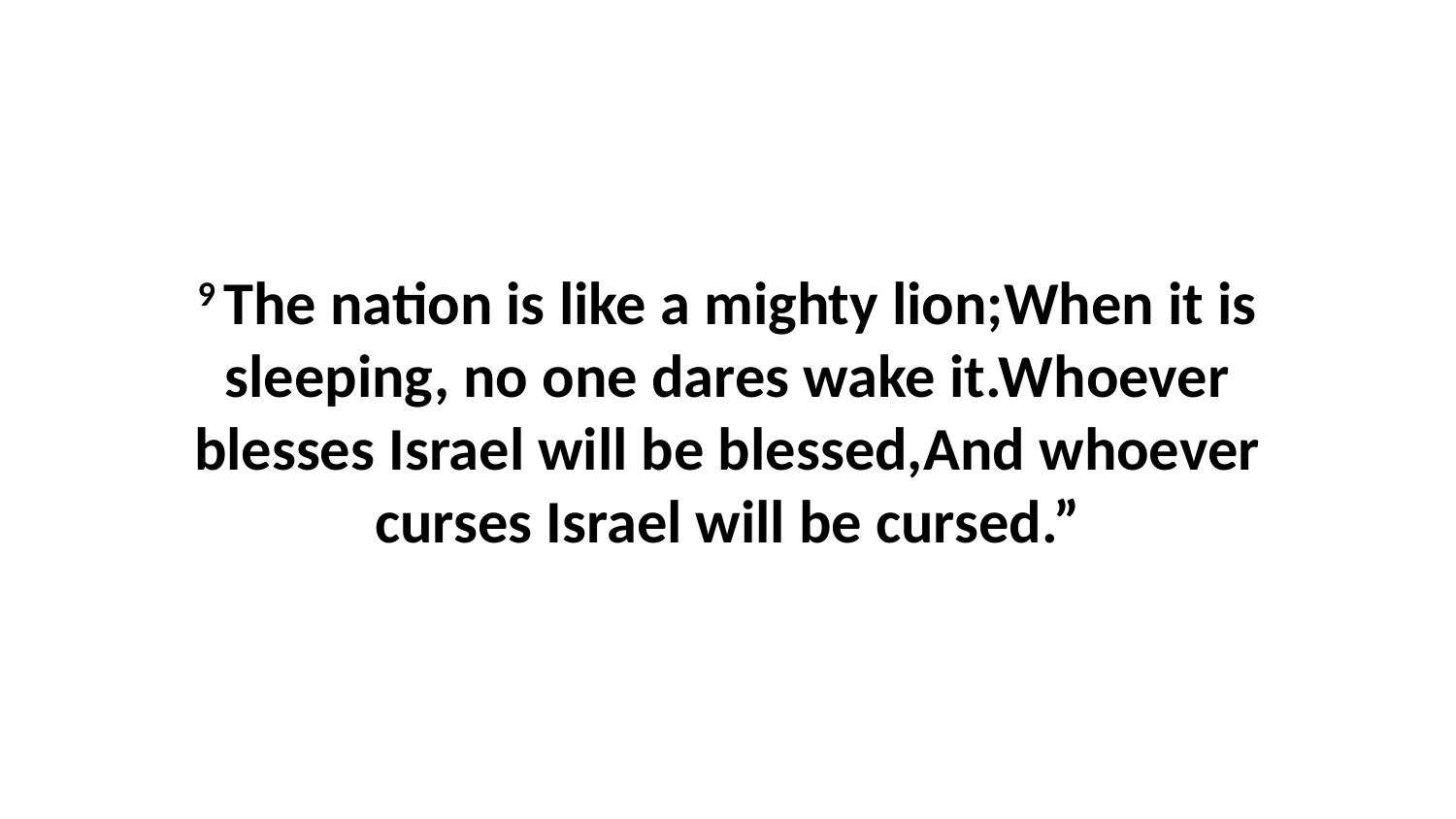

9 The nation is like a mighty lion;When it is sleeping, no one dares wake it.Whoever blesses Israel will be blessed,And whoever curses Israel will be cursed.”